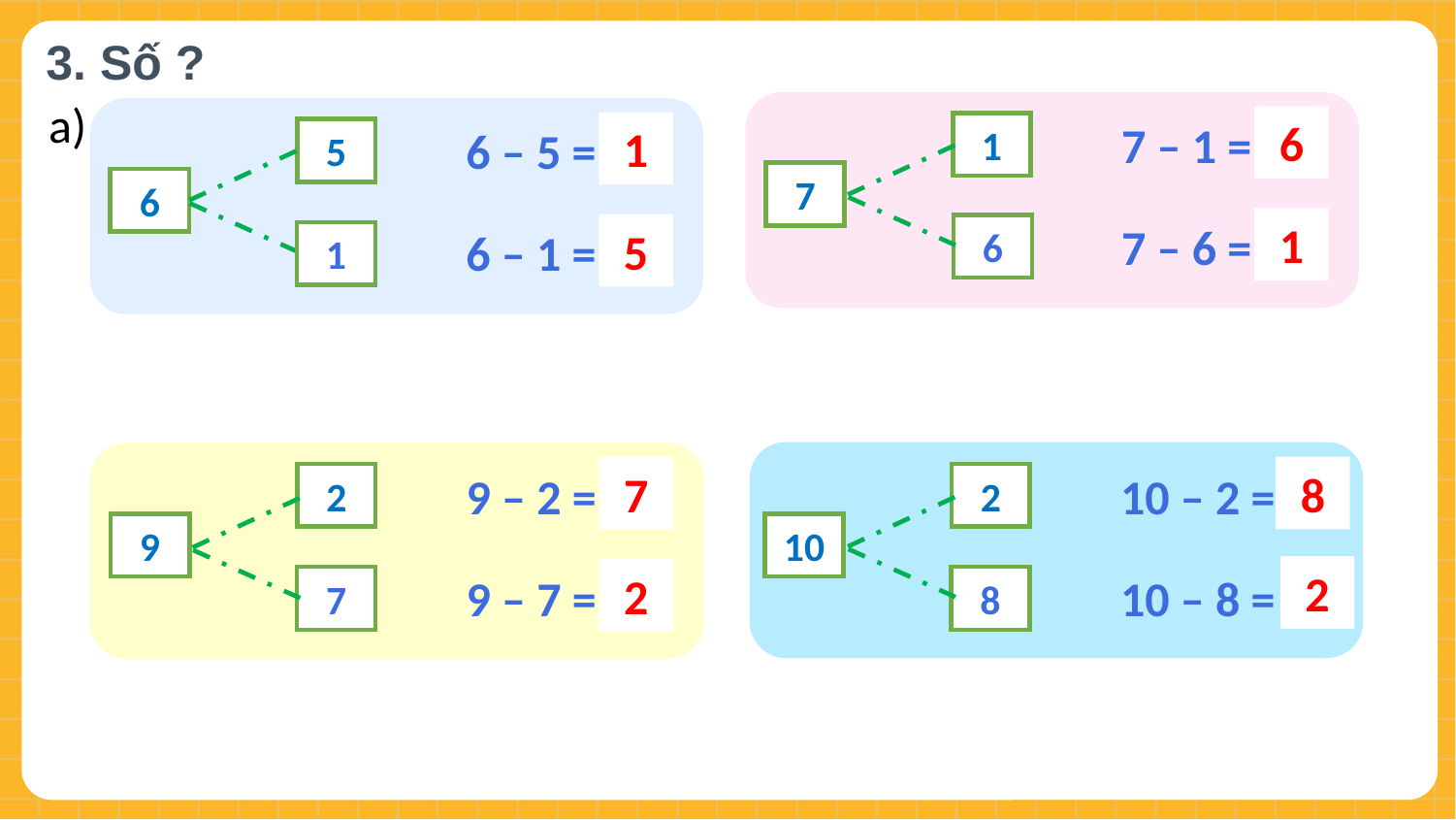

3. Số ?
a)

6
7 – 1 = ?
1
1
6 – 5 = ?
5
7
6
1
7 – 6 = ?
5
6
6 – 1 = ?
1

7
8
9 – 2 = ?
10 – 2 = ?
2
2
9
10
2
2
9 – 7 = ?
10 – 8 = ?
7
8